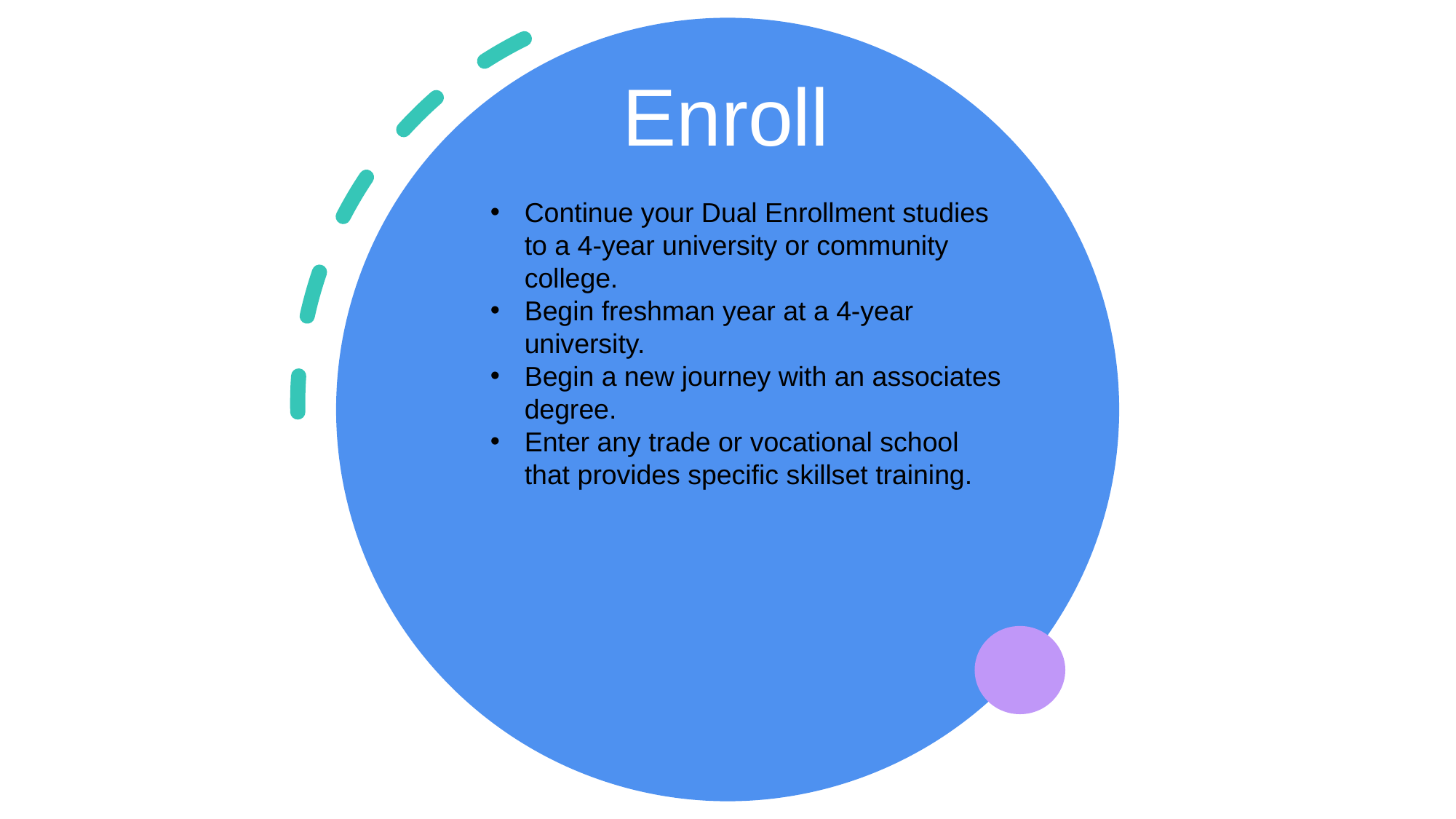

# Enroll
Continue your Dual Enrollment studies to a 4-year university or community college.
Begin freshman year at a 4-year university.
Begin a new journey with an associates degree.
Enter any trade or vocational school that provides specific skillset training.